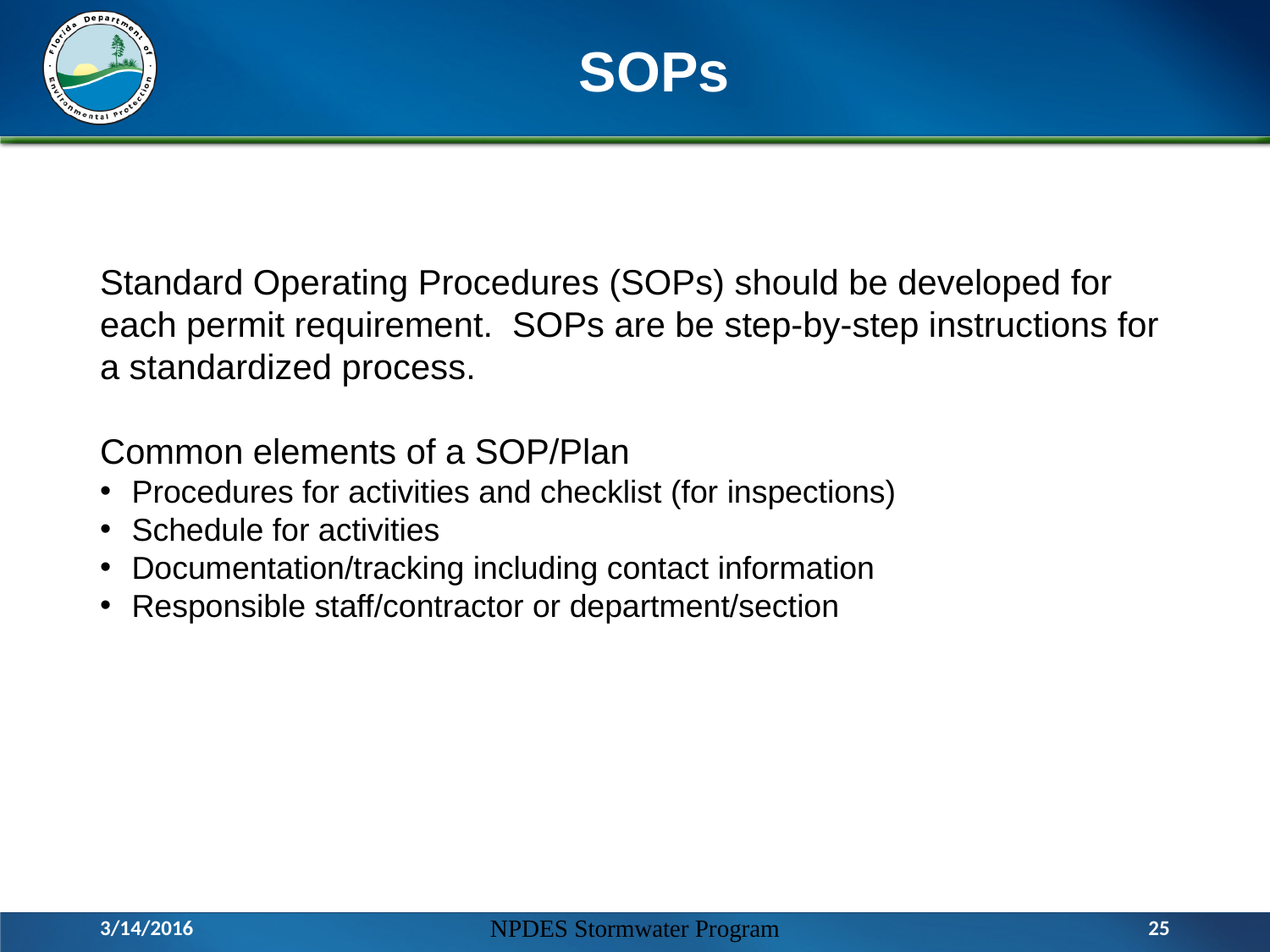

# SOPs
Standard Operating Procedures (SOPs) should be developed for each permit requirement.  SOPs are be step-by-step instructions for a standardized process.

Common elements of a SOP/Plan
Procedures for activities and checklist (for inspections)
Schedule for activities
Documentation/tracking including contact information
Responsible staff/contractor or department/section
3/14/2016
NPDES Stormwater Program
25